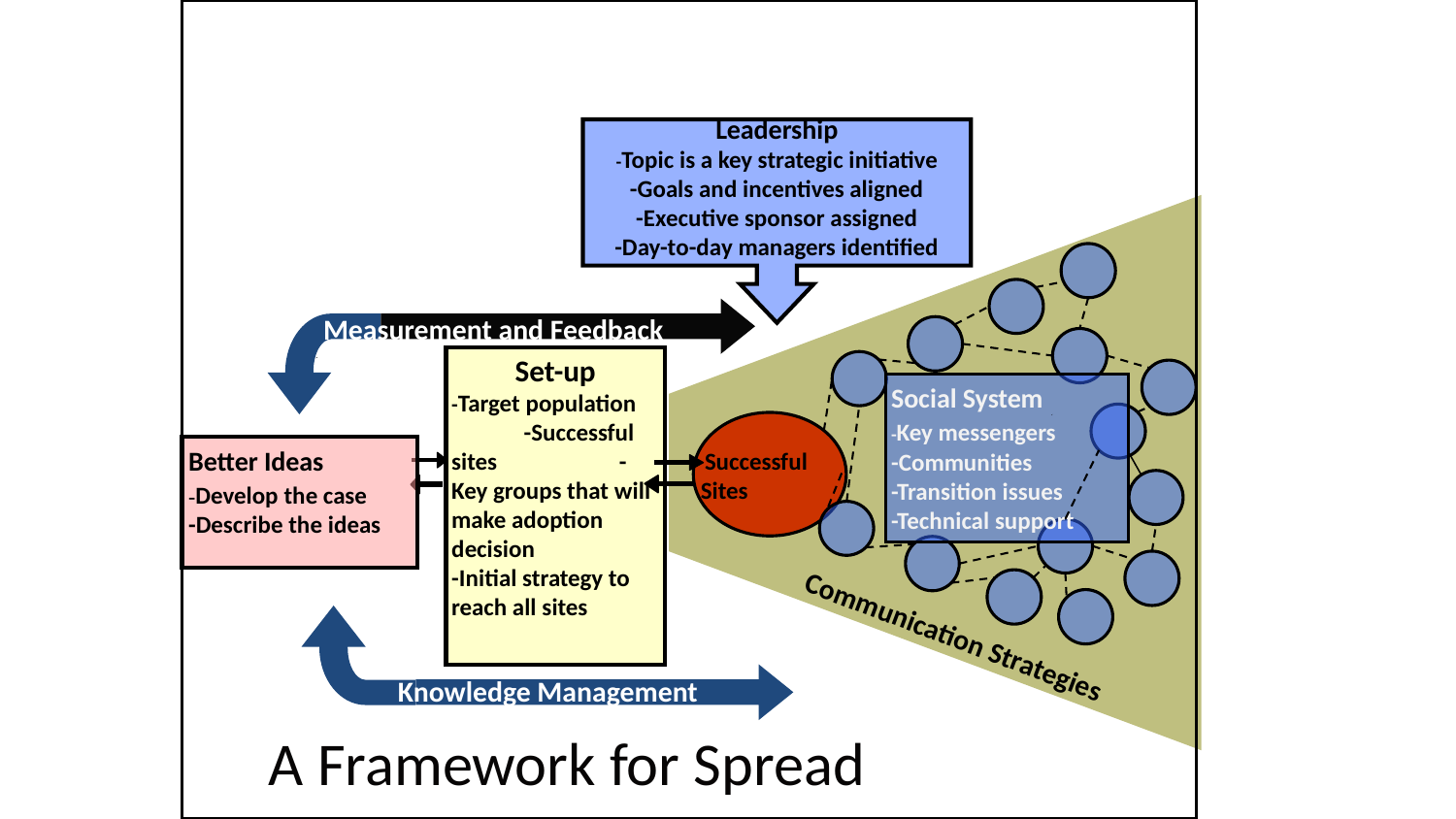

Leadership
-Topic is a key strategic initiative
-Goals and incentives aligned
-Executive sponsor assigned
-Day-to-day managers identified

Measurement and Feedback

Set-up
-Target population                  -Successful sites                      -Key groups that will make adoption decision
-Initial strategy to reach all sites

Social System
-Key messengers
-Communities
-Transition issues
-Technical support

Better Ideas
-Develop the case
-Describe the ideas
 Successful  Sites

Communication Strategies

Knowledge Management

    A Framework for Spread